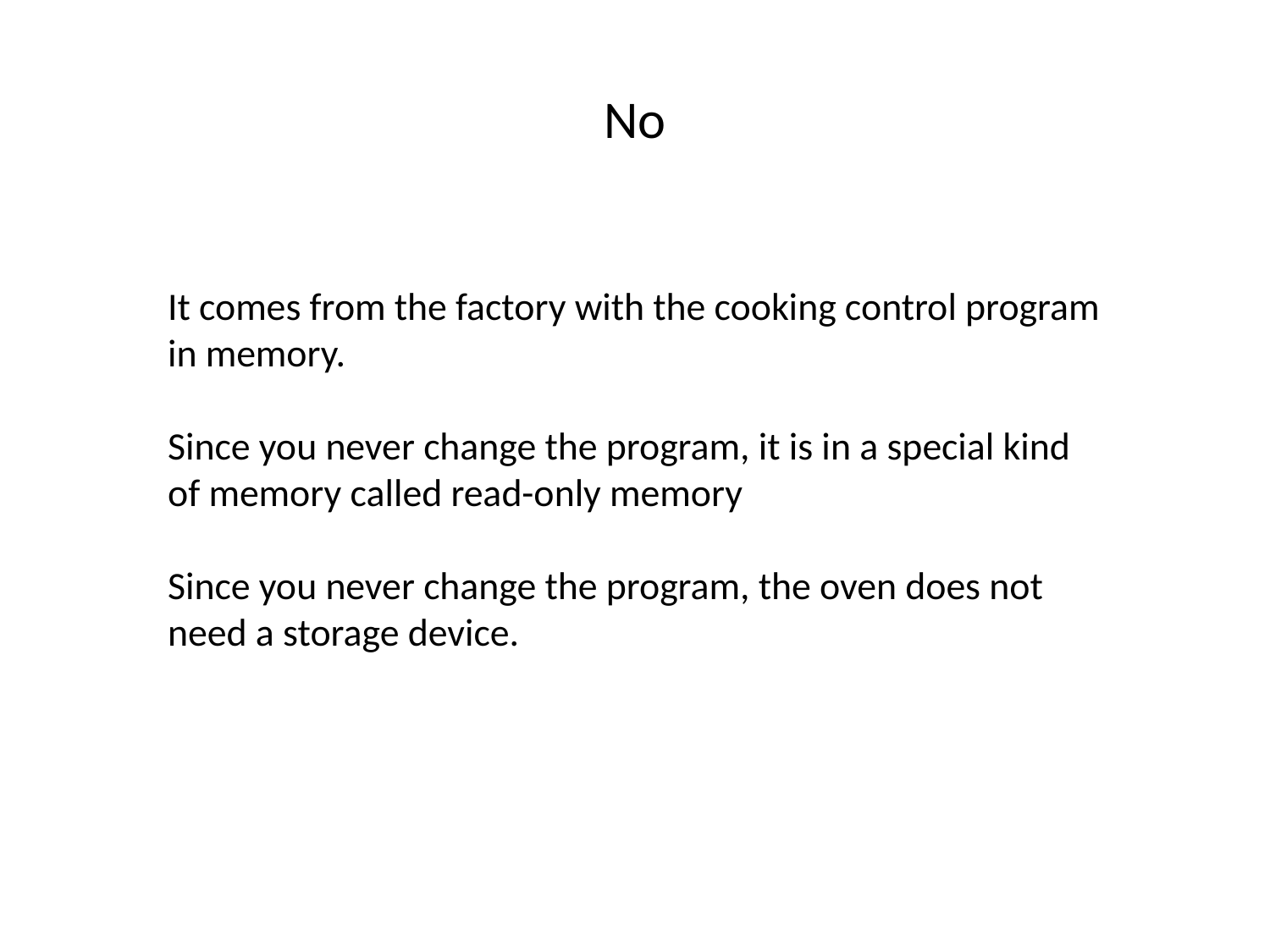

# No
It comes from the factory with the cooking control program in memory.

Since you never change the program, it is in a special kind of memory called read-only memory

Since you never change the program, the oven does not need a storage device.